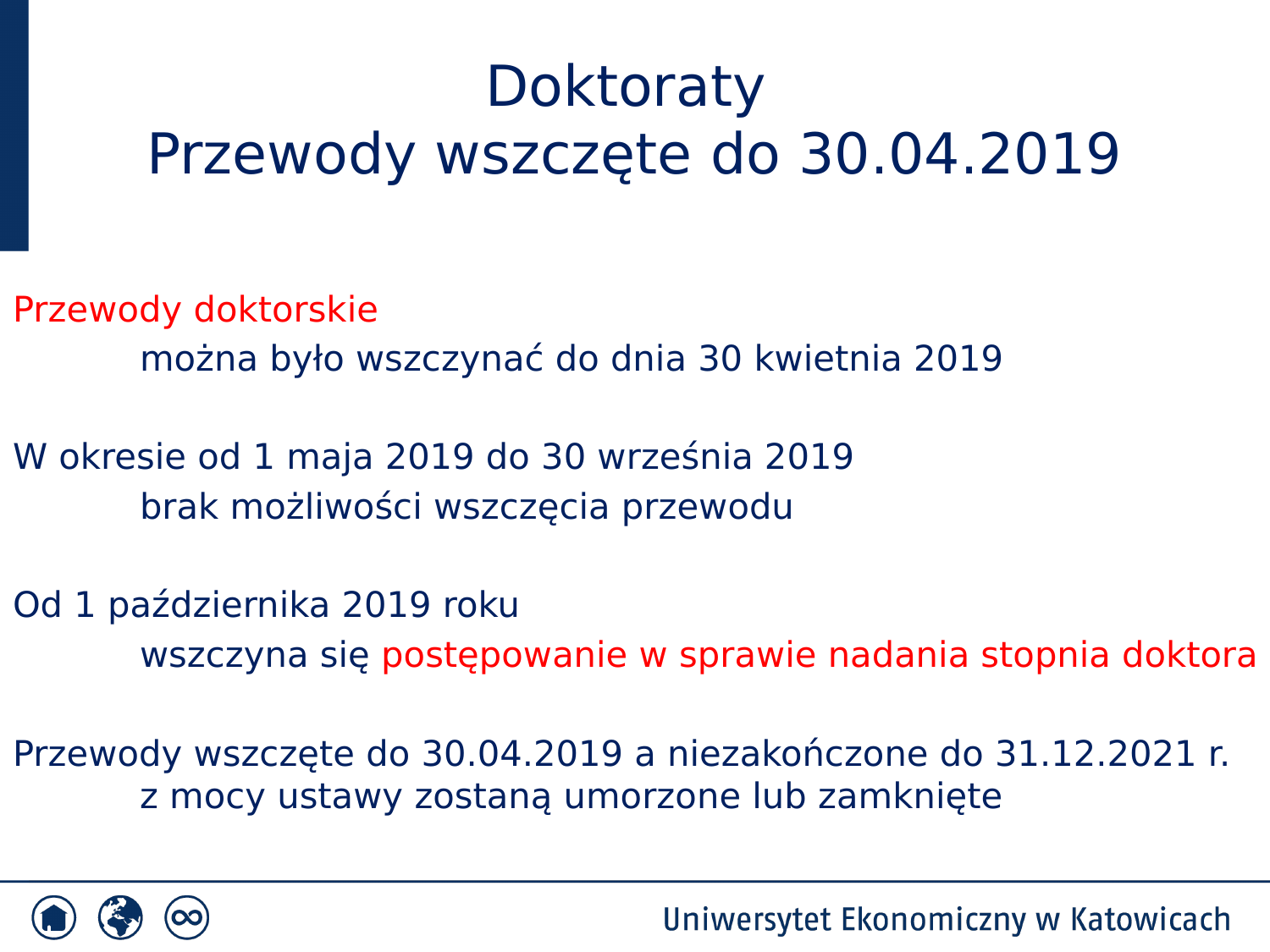

# Doktoraty Przewody wszczęte do 30.04.2019

Przewody doktorskie
	można było wszczynać do dnia 30 kwietnia 2019

W okresie od 1 maja 2019 do 30 września 2019
	brak możliwości wszczęcia przewodu

Od 1 października 2019 roku
	wszczyna się postępowanie w sprawie nadania stopnia doktora

Przewody wszczęte do 30.04.2019 a niezakończone do 31.12.2021 r. 	z mocy ustawy zostaną umorzone lub zamknięte